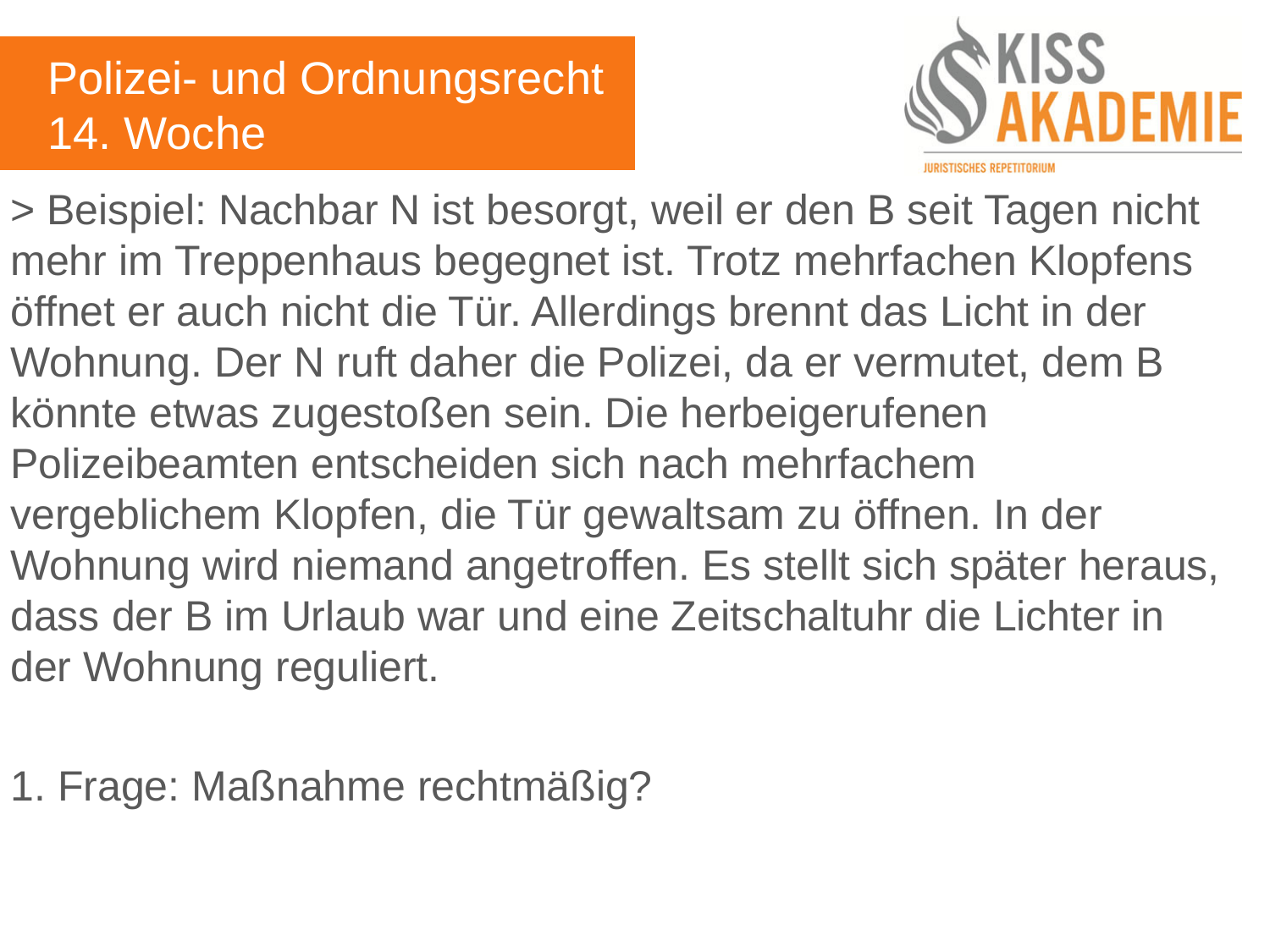

Polizei- und Ordnungsrecht
14. Woche
> Beispiel: Nachbar N ist besorgt, weil er den B seit Tagen nicht mehr im Treppenhaus begegnet ist. Trotz mehrfachen Klopfens öffnet er auch nicht die Tür. Allerdings brennt das Licht in der Wohnung. Der N ruft daher die Polizei, da er vermutet, dem B könnte etwas zugestoßen sein. Die herbeigerufenen Polizeibeamten entscheiden sich nach mehrfachem vergeblichem Klopfen, die Tür gewaltsam zu öffnen. In der Wohnung wird niemand angetroffen. Es stellt sich später heraus, dass der B im Urlaub war und eine Zeitschaltuhr die Lichter in der Wohnung reguliert.

1. Frage: Maßnahme rechtmäßig?